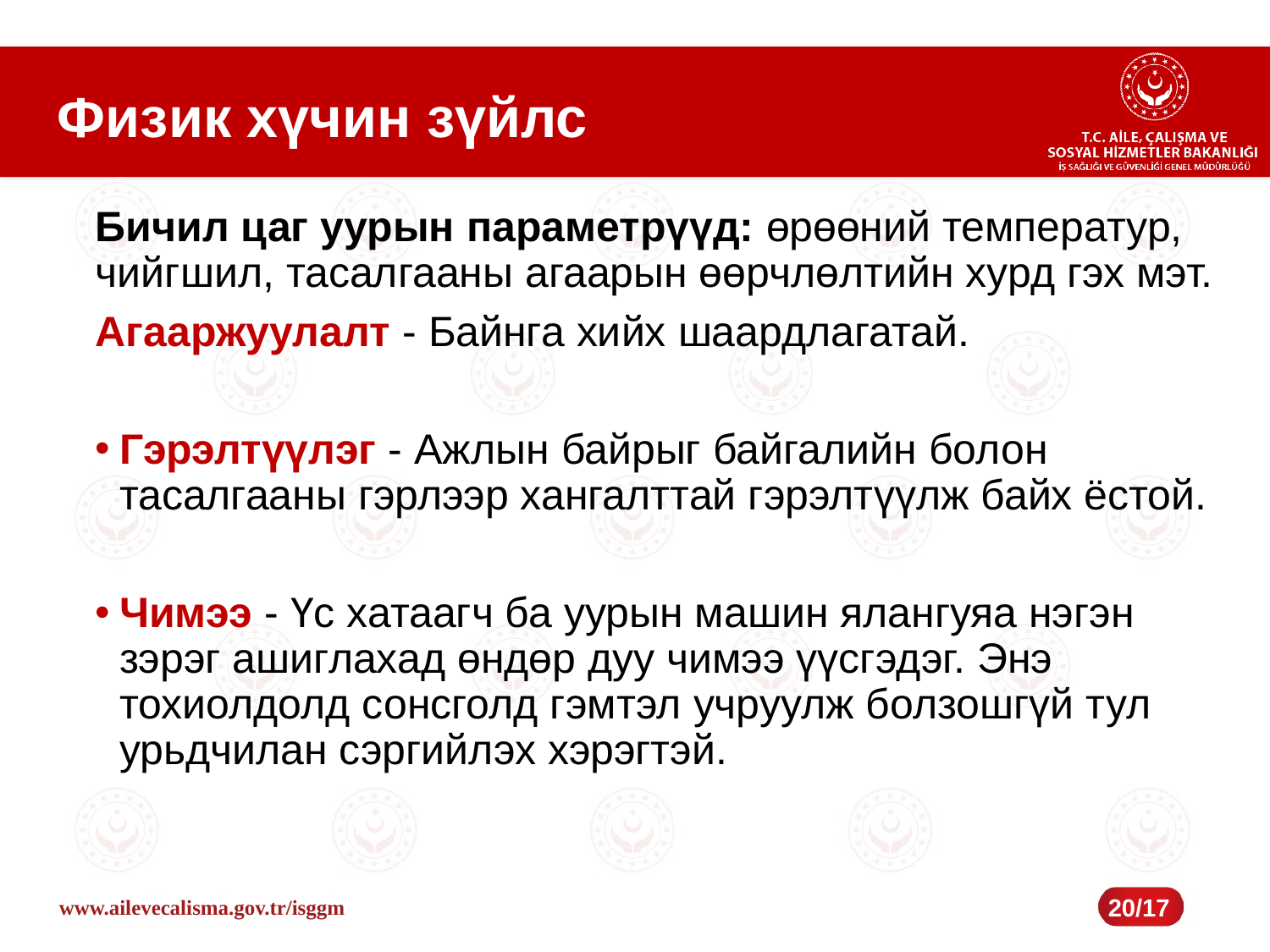

# Физик хүчин зүйлс
Бичил цаг уурын параметрүүд: өрөөний температур, чийгшил, тасалгааны агаарын өөрчлөлтийн хурд гэх мэт.
Агааржуулалт - Байнга хийх шаардлагатай.

Гэрэлтүүлэг - Ажлын байрыг байгалийн болон тасалгааны гэрлээр хангалттай гэрэлтүүлж байх ёстой.

Чимээ - Үс хатаагч ба уурын машин ялангуяа нэгэн зэрэг ашиглахад өндөр дуу чимээ үүсгэдэг. Энэ тохиолдолд сонсголд гэмтэл учруулж болзошгүй тул урьдчилан сэргийлэх хэрэгтэй.
20/17